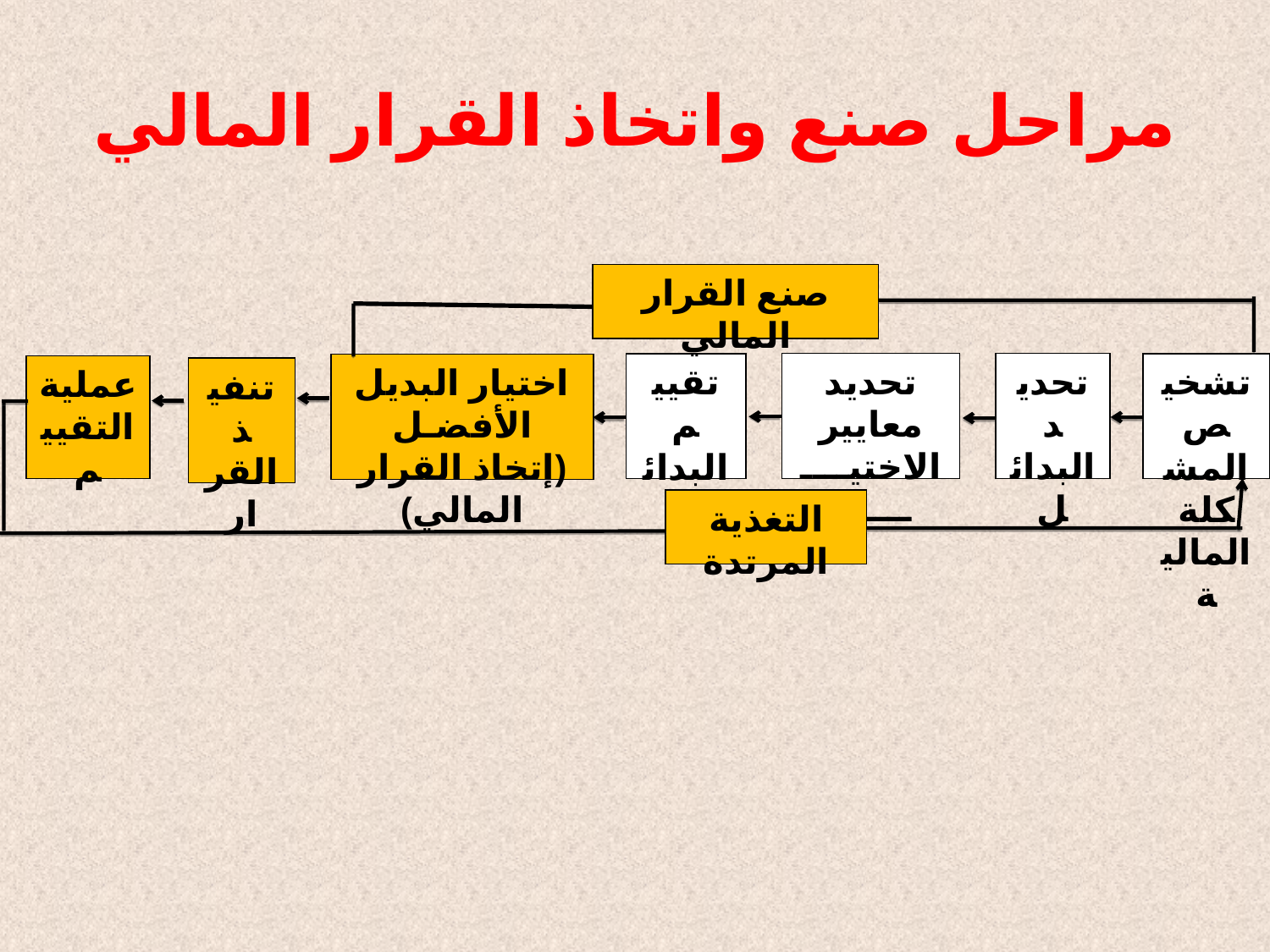

# مراحل صنع واتخاذ القرار المالي
صنع القرار المالي

تحديد معايير الاختيــــــــار
تحديد البدائل
تقييم البدائل
تشخيص المشكلة المالية
اختيار البديل الأفضـل
(إتخاذ القرار المالي)
عملية التقييم
تنفيذ القرار

التغذية المرتدة